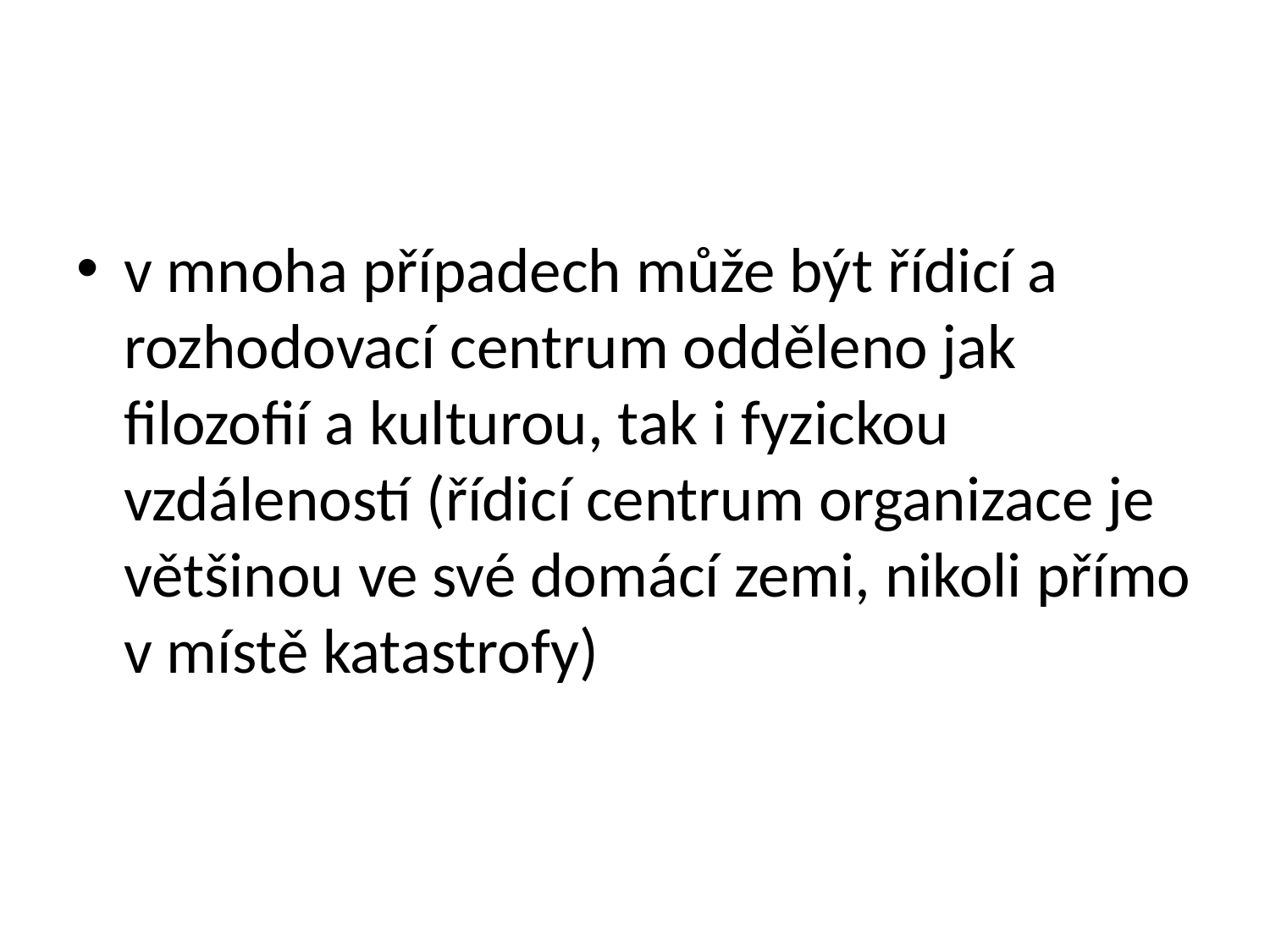

#
v mnoha případech může být řídicí a rozhodovací centrum odděleno jak filozofií a kulturou, tak i fyzickou vzdáleností (řídicí centrum organizace je většinou ve své domácí zemi, nikoli přímo v místě katastrofy)